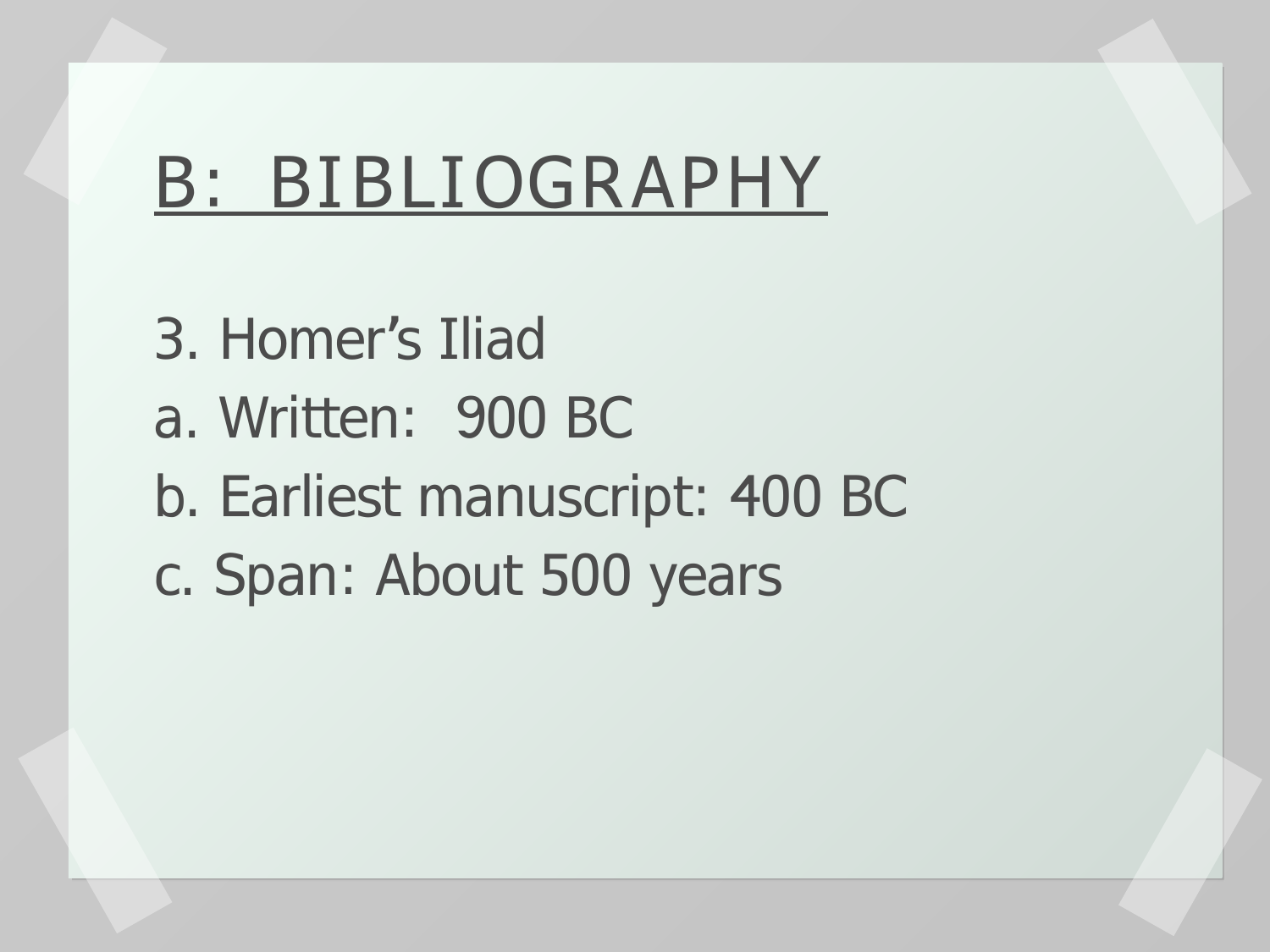

B:  BIBLIOGRAPHY

3. Homer’s Iliad
a. Written:  900 BC
b. Earliest manuscript: 400 BC
c. Span: About 500 years